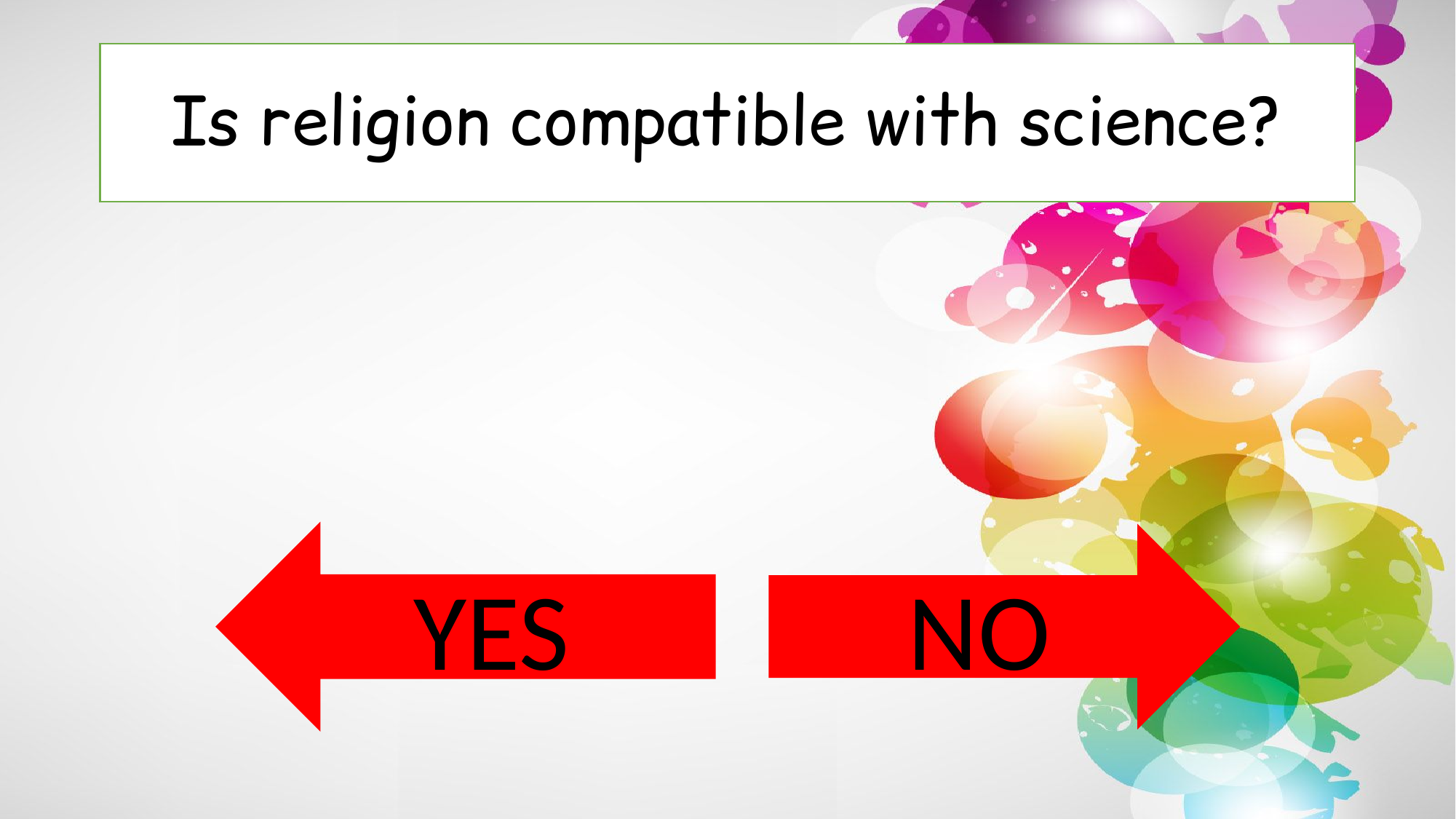

# Is religion compatible with science?
YES
NO